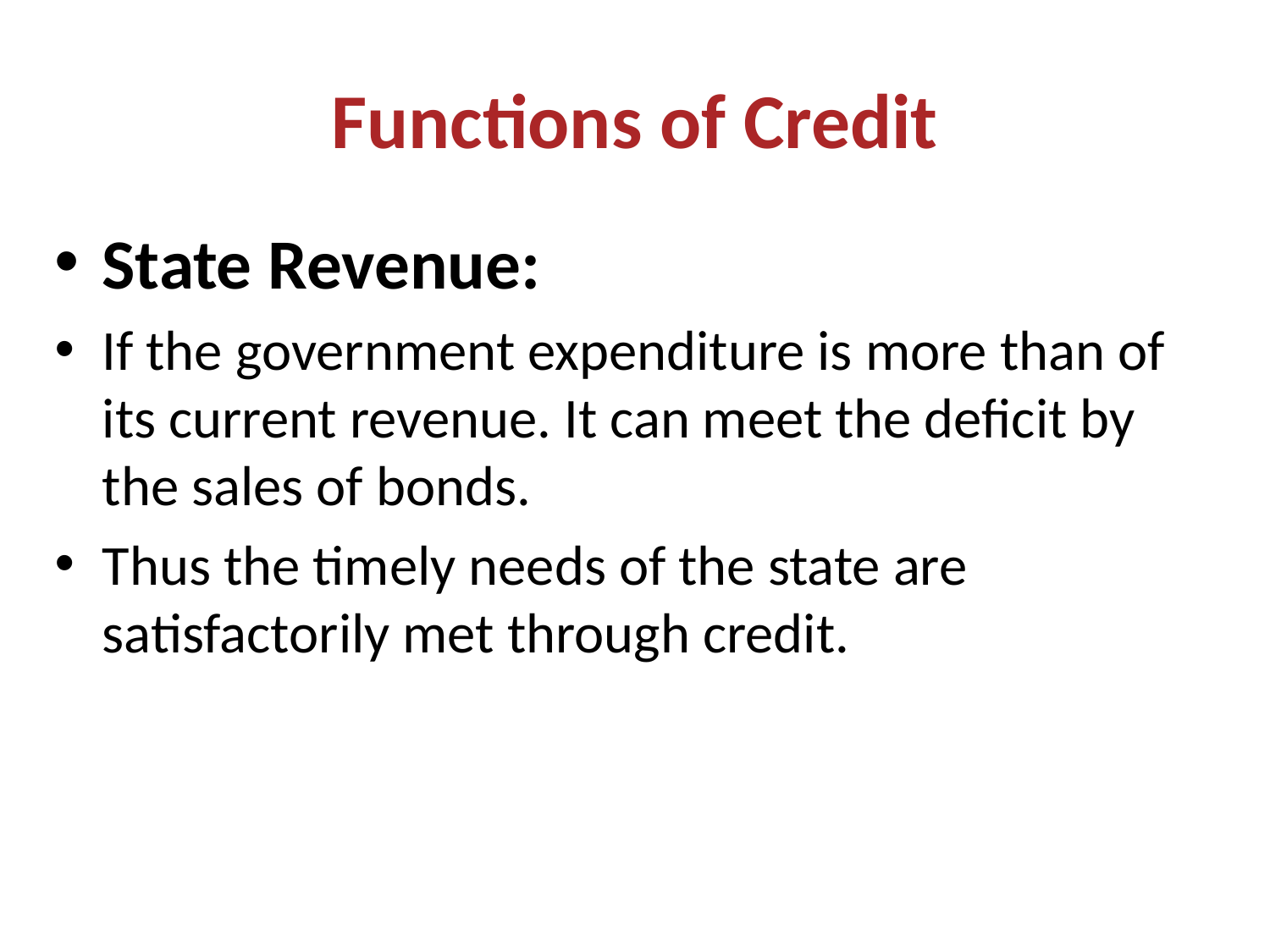

# Functions of Credit
State Revenue:
If the government expenditure is more than of its current revenue. It can meet the deficit by the sales of bonds.
Thus the timely needs of the state are satisfactorily met through credit.